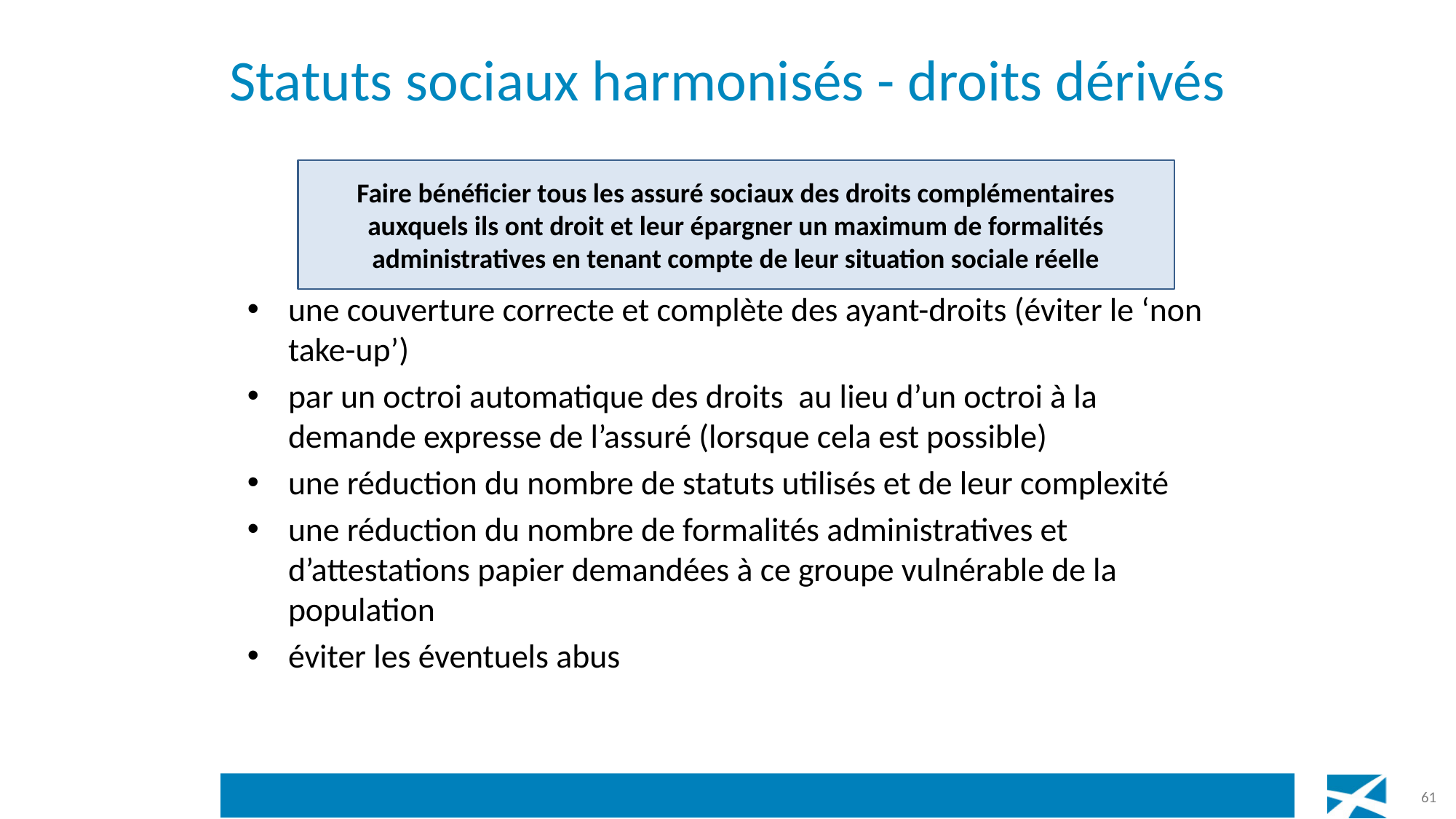

# Statuts sociaux harmonisés - droits dérivés

une couverture correcte et complète des ayant-droits (éviter le ‘non take-up’)
par un octroi automatique des droits  au lieu d’un octroi à la demande expresse de l’assuré (lorsque cela est possible)
une réduction du nombre de statuts utilisés et de leur complexité
une réduction du nombre de formalités administratives et d’attestations papier demandées à ce groupe vulnérable de la population
éviter les éventuels abus

Faire bénéficier tous les assuré sociaux des droits complémentaires auxquels ils ont droit et leur épargner un maximum de formalités administratives en tenant compte de leur situation sociale réelle
61